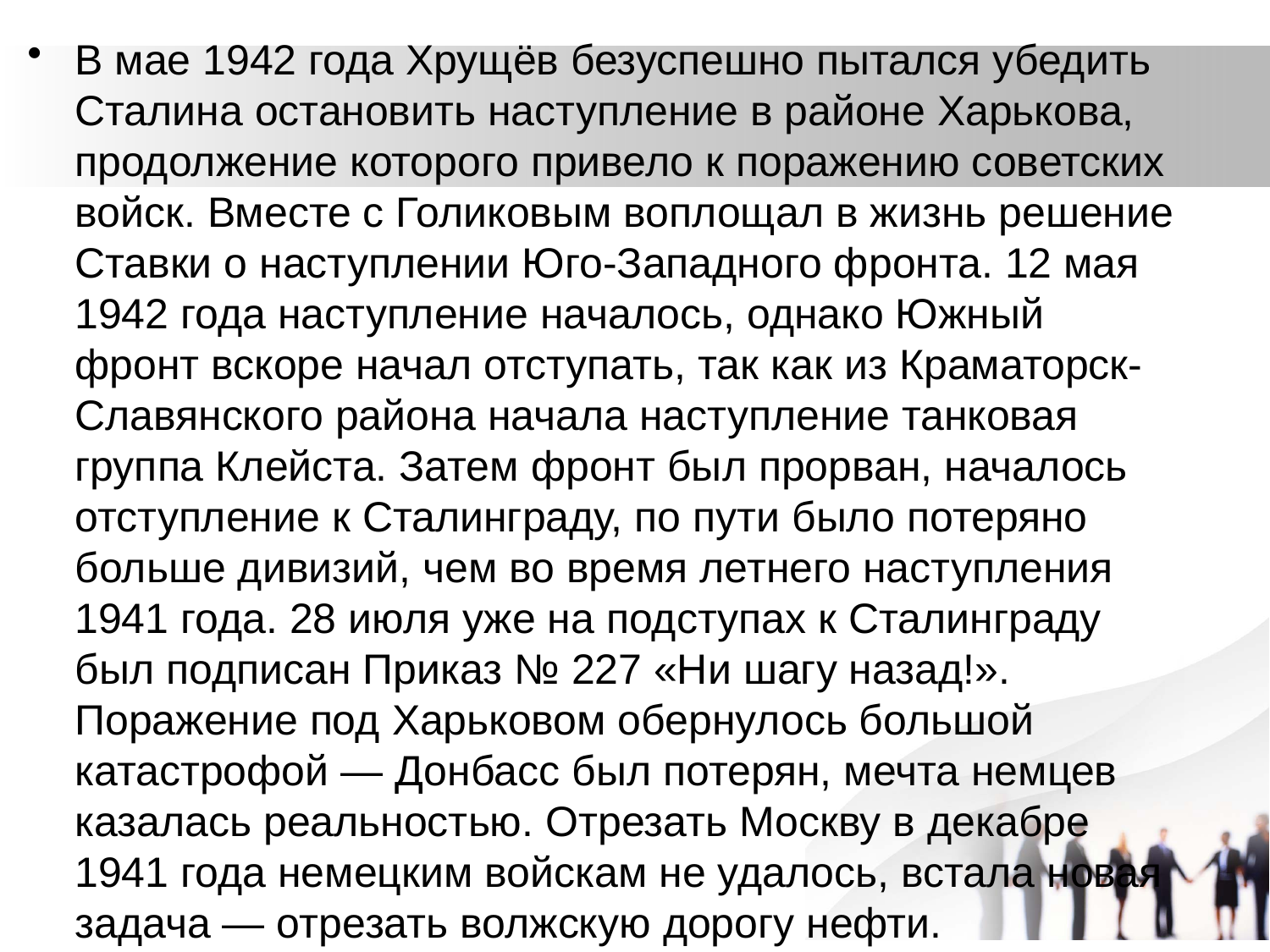

В мае 1942 года Хрущёв безуспешно пытался убедить Сталина остановить наступление в районе Харькова, продолжение которого привело к поражению советских войск. Вместе с Голиковым воплощал в жизнь решение Ставки о наступлении Юго-Западного фронта. 12 мая 1942 года наступление началось, однако Южный фронт вскоре начал отступать, так как из Краматорск-Славянского района начала наступление танковая группа Клейста. Затем фронт был прорван, началось отступление к Сталинграду, по пути было потеряно больше дивизий, чем во время летнего наступления 1941 года. 28 июля уже на подступах к Сталинграду был подписан Приказ № 227 «Ни шагу назад!». Поражение под Харьковом обернулось большой катастрофой — Донбасс был потерян, мечта немцев казалась реальностью. Отрезать Москву в декабре 1941 года немецким войскам не удалось, встала новая задача — отрезать волжскую дорогу нефти.